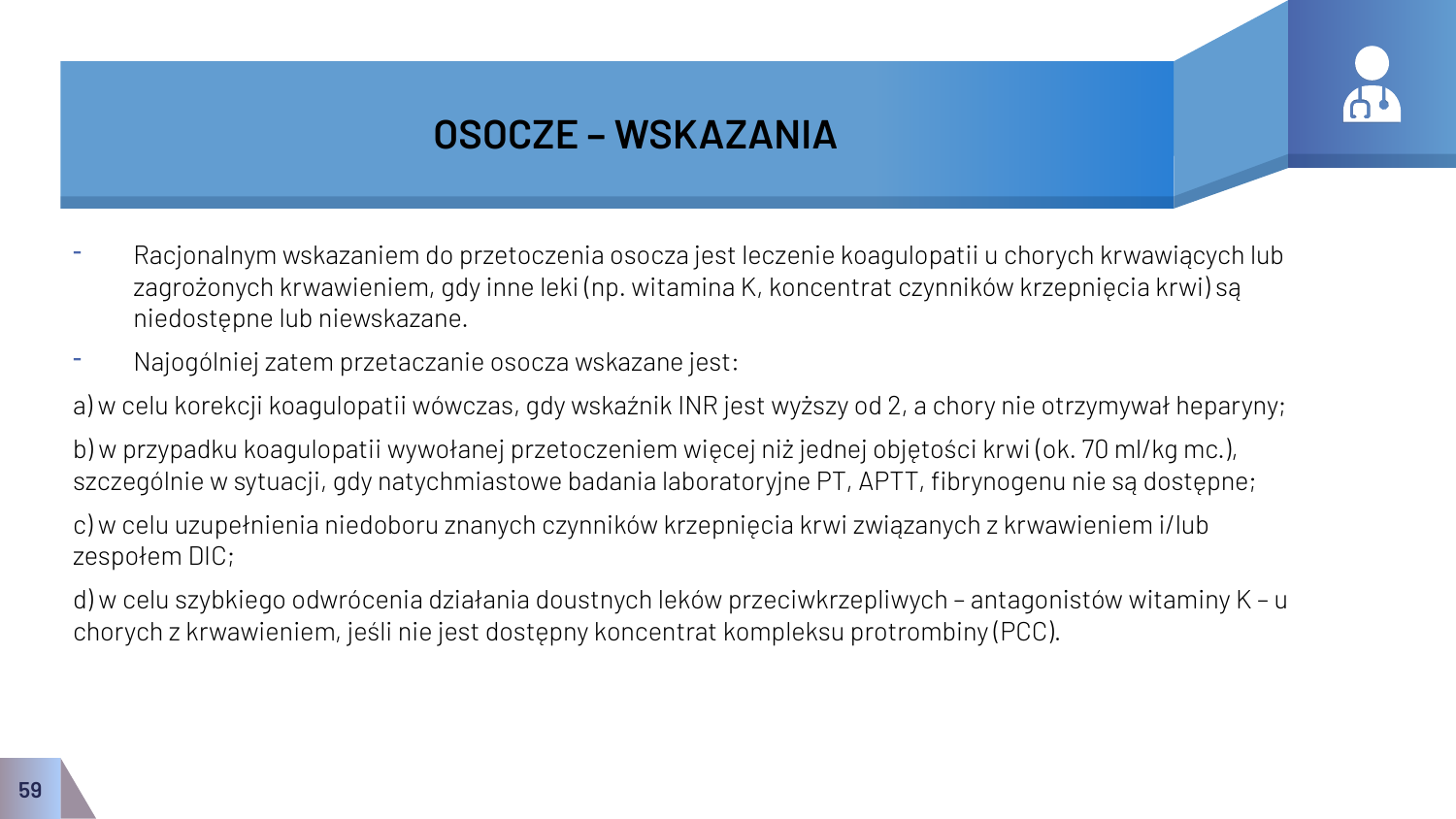

# OSOCZE – WSKAZANIA
Racjonalnym wskazaniem do przetoczenia osocza jest leczenie koagulopatii u chorych krwawiących lub zagrożonych krwawieniem, gdy inne leki (np. witamina K, koncentrat czynników krzepnięcia krwi) są niedostępne lub niewskazane.
Najogólniej zatem przetaczanie osocza wskazane jest:
a) w celu korekcji koagulopatii wówczas, gdy wskaźnik INR jest wyższy od 2, a chory nie otrzymywał heparyny;
b) w przypadku koagulopatii wywołanej przetoczeniem więcej niż jednej objętości krwi (ok. 70 ml/kg mc.), szczególnie w sytuacji, gdy natychmiastowe badania laboratoryjne PT, APTT, fibrynogenu nie są dostępne;
c) w celu uzupełnienia niedoboru znanych czynników krzepnięcia krwi związanych z krwawieniem i/lub zespołem DIC;
d) w celu szybkiego odwrócenia działania doustnych leków przeciwkrzepliwych – antagonistów witaminy K – u chorych z krwawieniem, jeśli nie jest dostępny koncentrat kompleksu protrombiny (PCC).
59